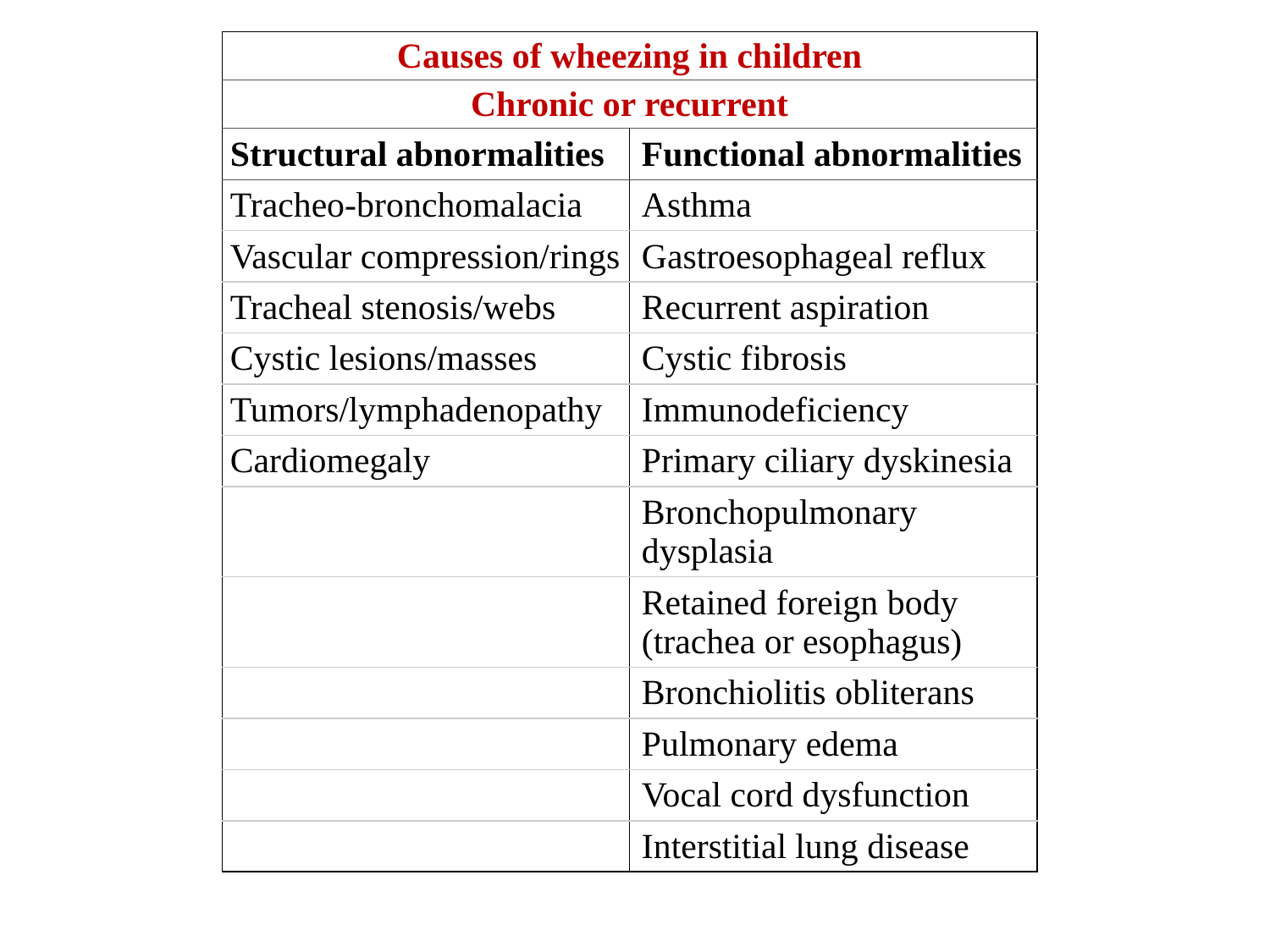

| Causes of wheezing in children |  |
| --- | --- |
| Chronic or recurrent |  |
| Structural abnormalities | Functional abnormalities |
| Tracheo-bronchomalacia | Asthma |
| Vascular compression/rings | Gastroesophageal reflux |
| Tracheal stenosis/webs | Recurrent aspiration |
| Cystic lesions/masses | Cystic fibrosis |
| Tumors/lymphadenopathy | Immunodeficiency |
| Cardiomegaly | Primary ciliary dyskinesia |
|  | Bronchopulmonary dysplasia |
|  | Retained foreign body (trachea or esophagus) |
|  | Bronchiolitis obliterans |
|  | Pulmonary edema |
|  | Vocal cord dysfunction |
|  | Interstitial lung disease |